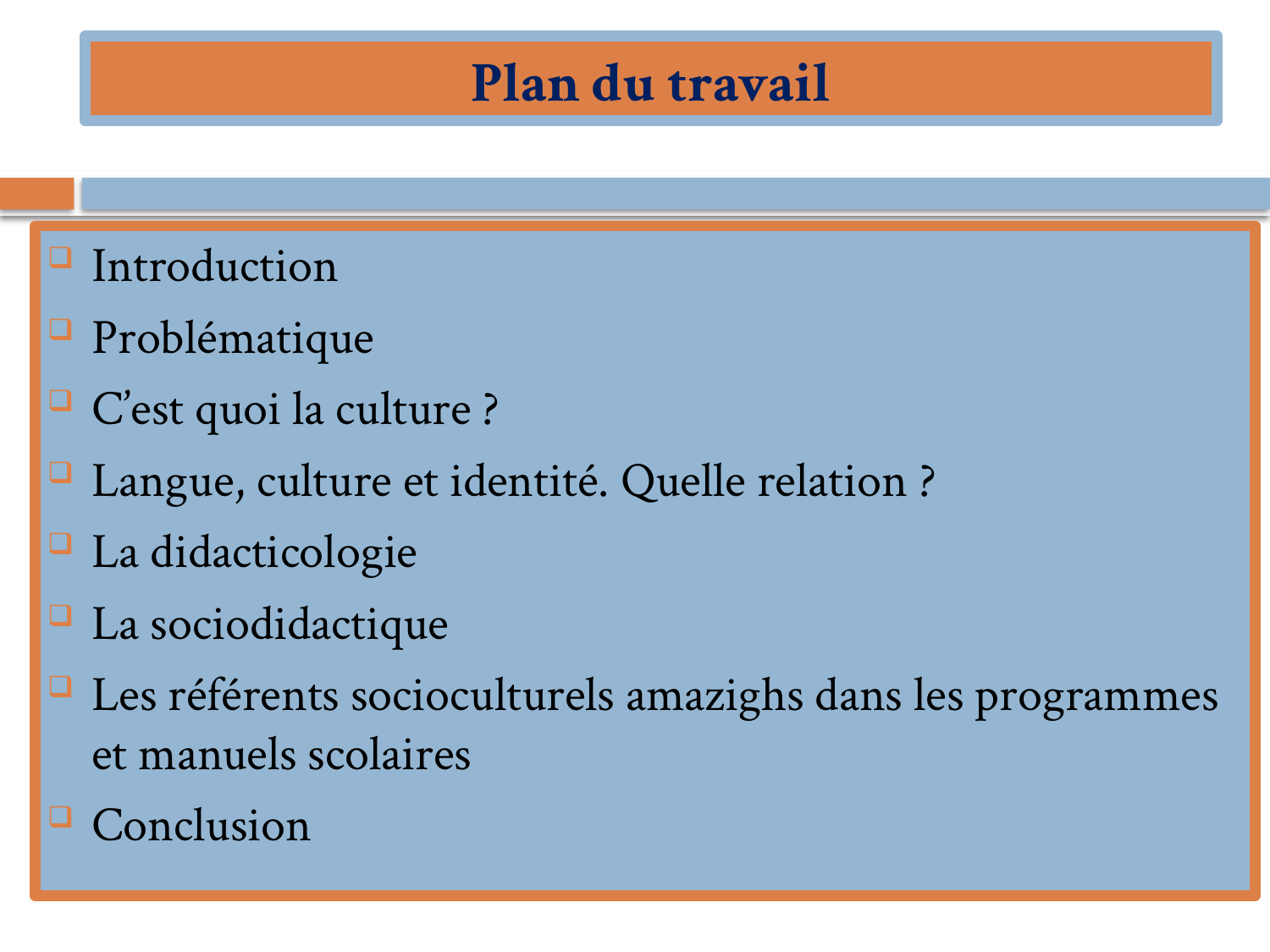

# Plan du travail
Introduction
Problématique
C’est quoi la culture ?
Langue, culture et identité. Quelle relation ?
La didacticologie
La sociodidactique
Les référents socioculturels amazighs dans les programmes et manuels scolaires
Conclusion